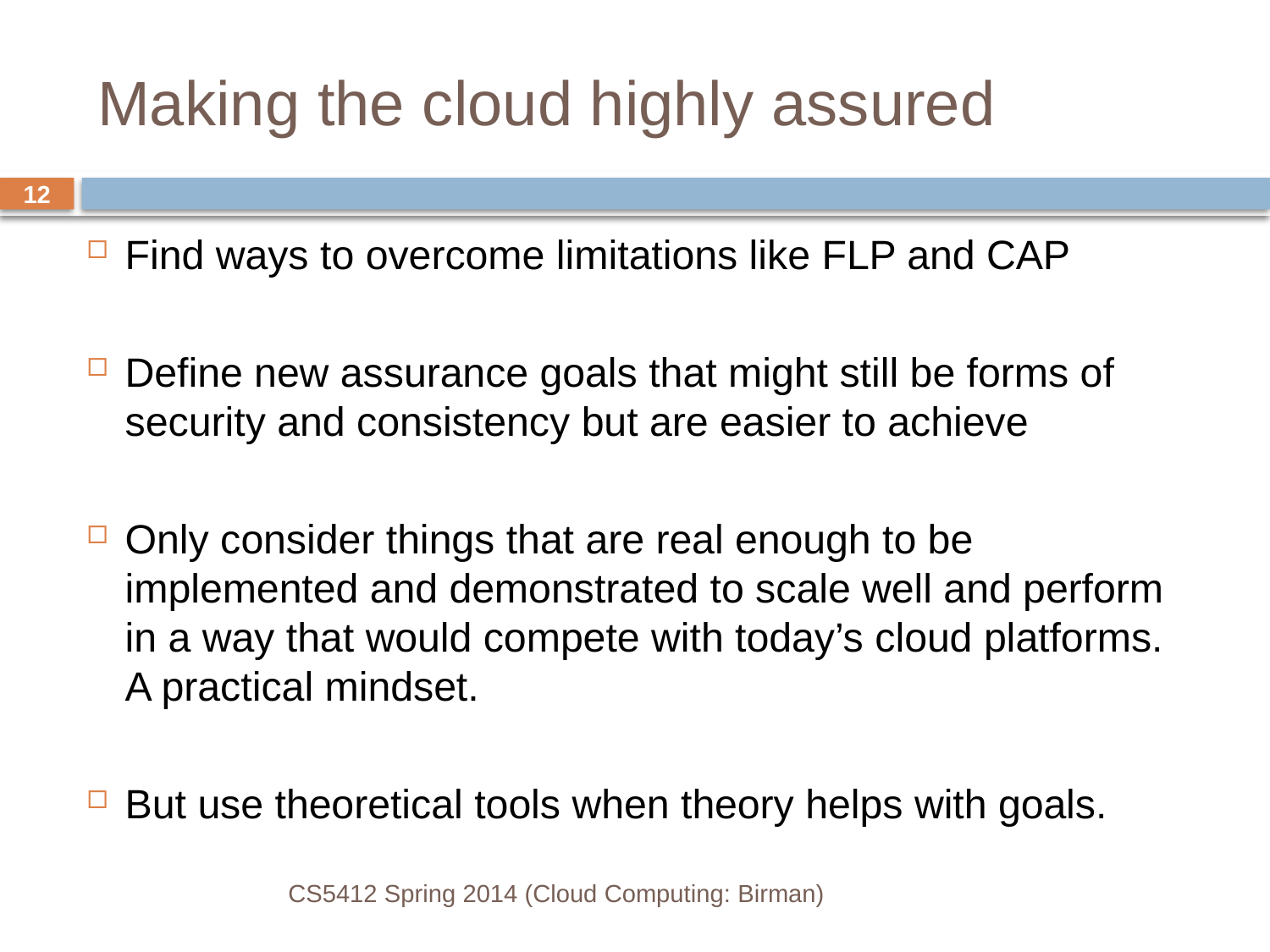

# Making the cloud highly assured
12
Find ways to overcome limitations like FLP and CAP

Define new assurance goals that might still be forms of security and consistency but are easier to achieve

Only consider things that are real enough to be implemented and demonstrated to scale well and perform in a way that would compete with today’s cloud platforms.  A practical mindset.

But use theoretical tools when theory helps with goals.

CS5412 Spring 2014 (Cloud Computing: Birman)